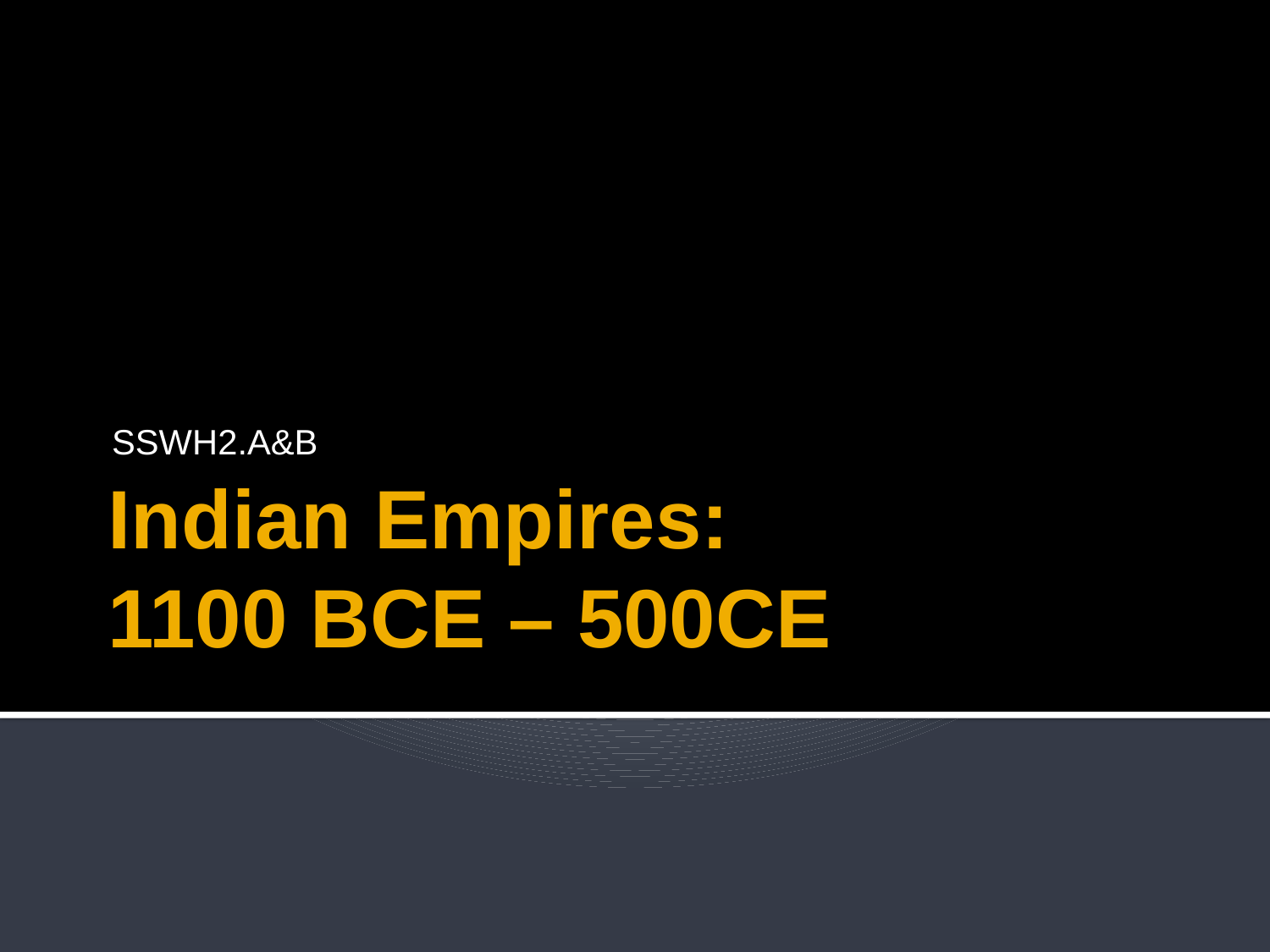

SSWH2.A&B
# Indian Empires: 1100 BCE – 500CE